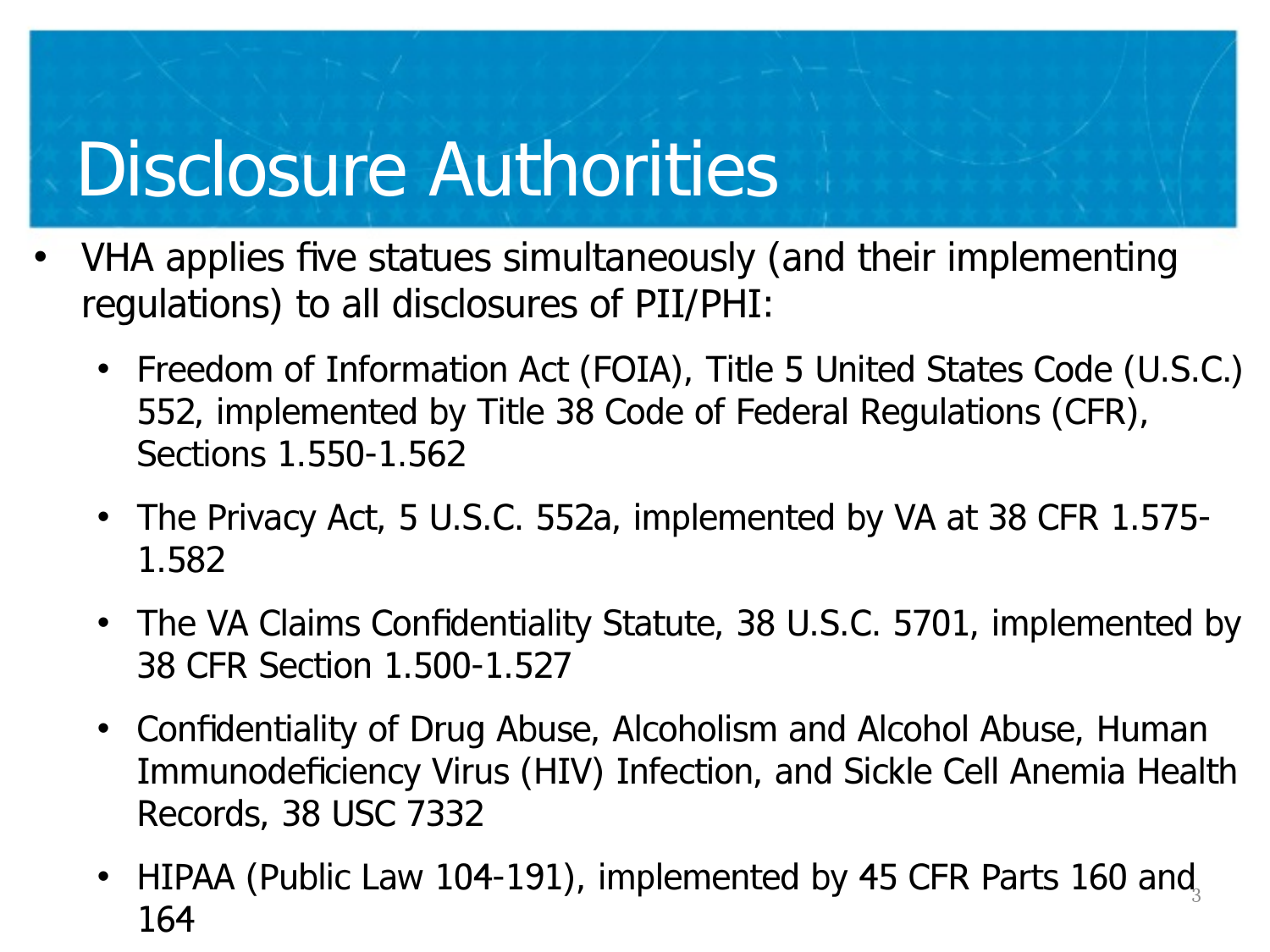

# Disclosure Authorities

VHA applies five statues simultaneously (and their implementing regulations) to all disclosures of PII/PHI:
Freedom of Information Act (FOIA), Title 5 United States Code (U.S.C.) 552, implemented by Title 38 Code of Federal Regulations (CFR), Sections 1.550-1.562
The Privacy Act, 5 U.S.C. 552a, implemented by VA at 38 CFR 1.575-1.582
The VA Claims Confidentiality Statute, 38 U.S.C. 5701, implemented by 38 CFR Section 1.500-1.527
Confidentiality of Drug Abuse, Alcoholism and Alcohol Abuse, Human Immunodeficiency Virus (HIV) Infection, and Sickle Cell Anemia Health Records, 38 USC 7332
HIPAA (Public Law 104-191), implemented by 45 CFR Parts 160 and 164
3